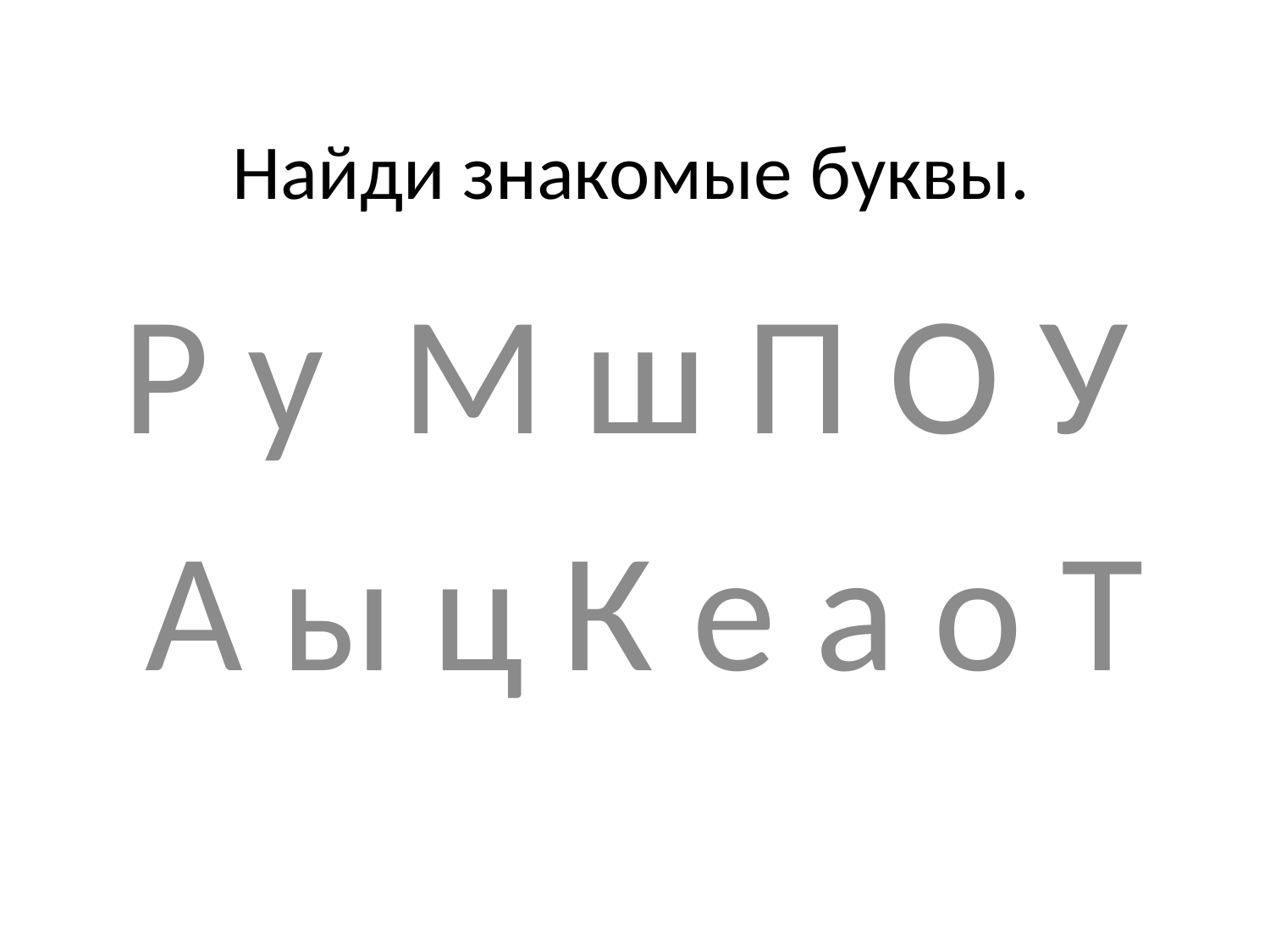

# Найди знакомые буквы.
Р у  М ш П О У
А ы ц К е а о Т